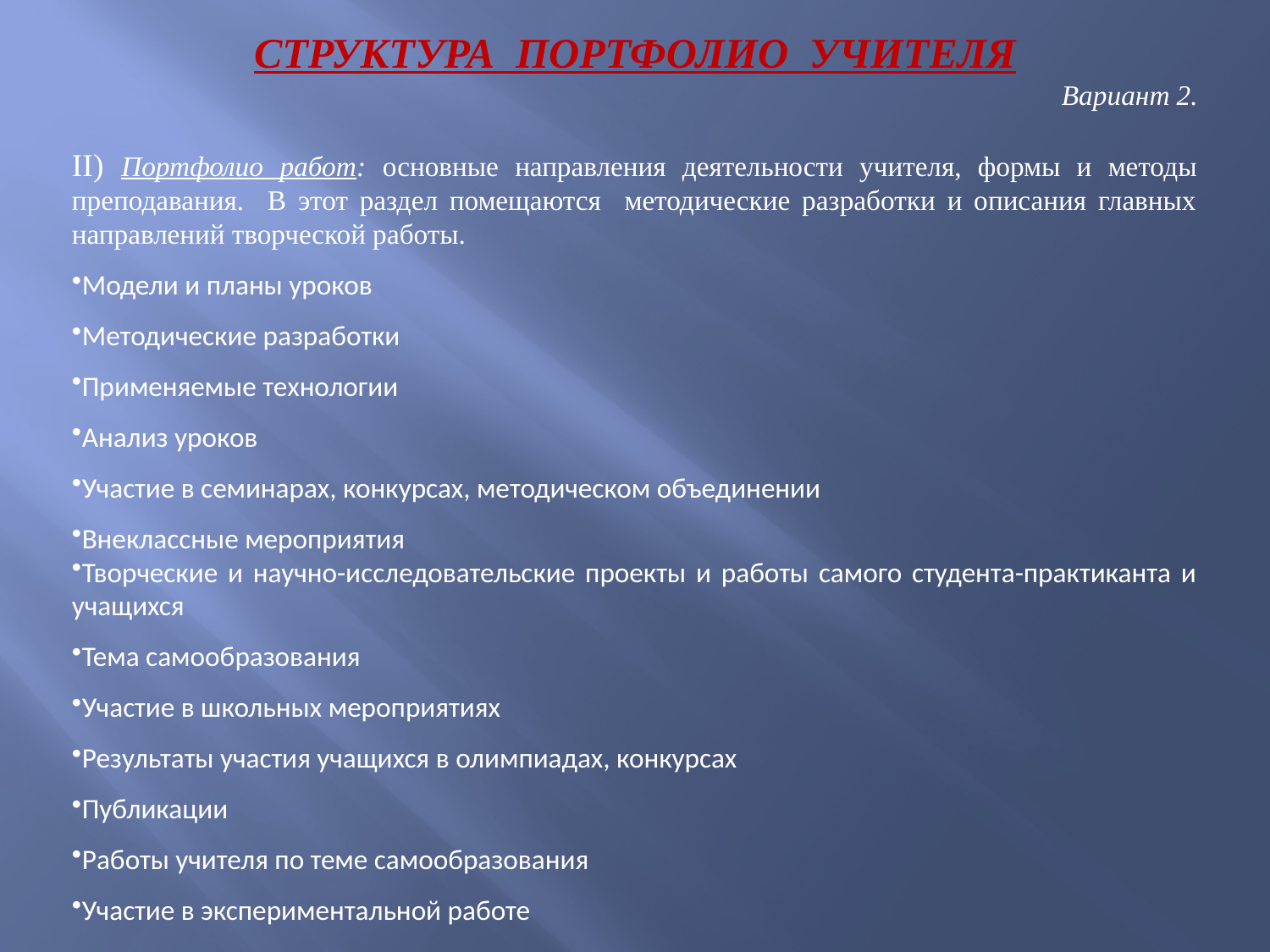

СТРУКТУРА  ПОРТФОЛИО  УЧИТЕЛЯ
Вариант 2.

II) Портфолио работ: основные направления деятельности учителя, формы и методы преподавания.  В этот раздел помещаются  методические разработки и описания главных направлений творческой работы.
Модели и планы уроков
Методические разработки
Применяемые технологии
Анализ уроков
Участие в семинарах, конкурсах, методическом объединении
Внеклассные мероприятия
Творческие и научно-исследовательские проекты и работы самого студента-практиканта и учащихся
Тема самообразования
Участие в школьных мероприятиях
Результаты участия учащихся в олимпиадах, конкурсах
Публикации
Работы учителя по теме самообразования
Участие в экспериментальной работе